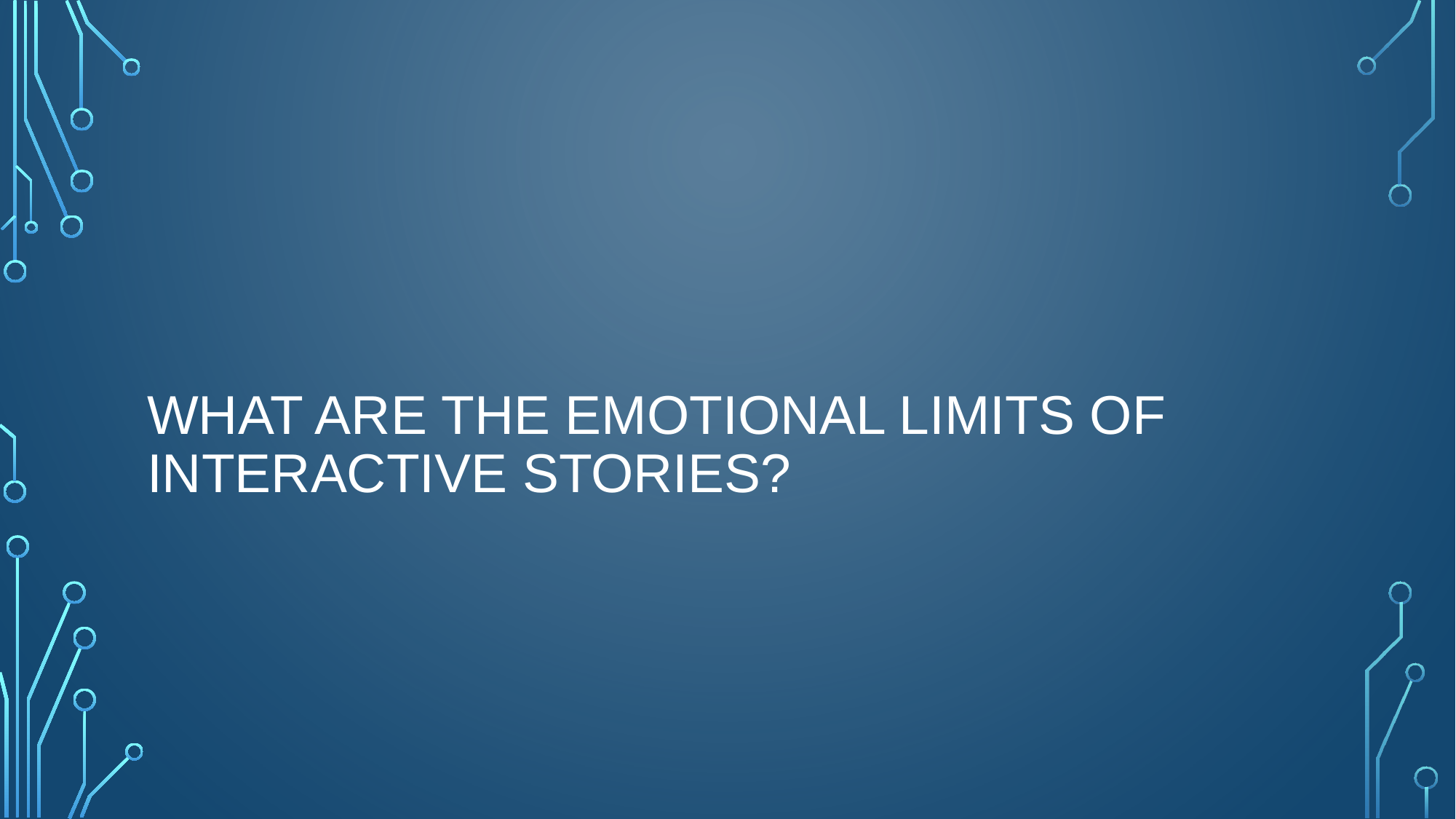

# What are the emotional limits of interactive stories?